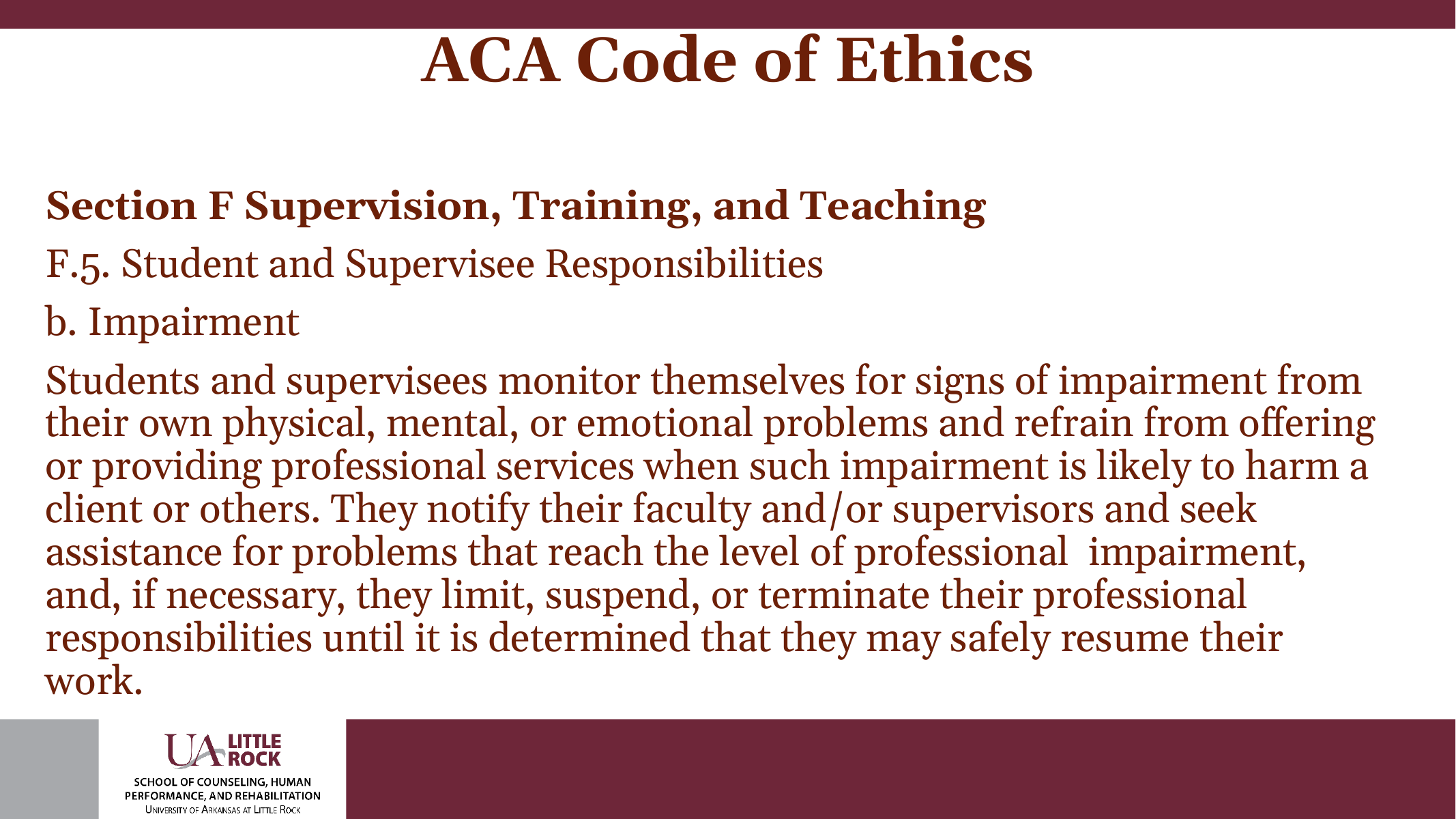

# ACA Code of Ethics
Section F Supervision, Training, and Teaching
F.5. Student and Supervisee Responsibilities
b. Impairment
Students and supervisees monitor themselves for signs of impairment from their own physical, mental, or emotional problems and refrain from offering or providing professional services when such impairment is likely to harm a client or others. They notify their faculty and/or supervisors and seek assistance for problems that reach the level of professional  impairment, and, if necessary, they limit, suspend, or terminate their professional responsibilities until it is determined that they may safely resume their work.